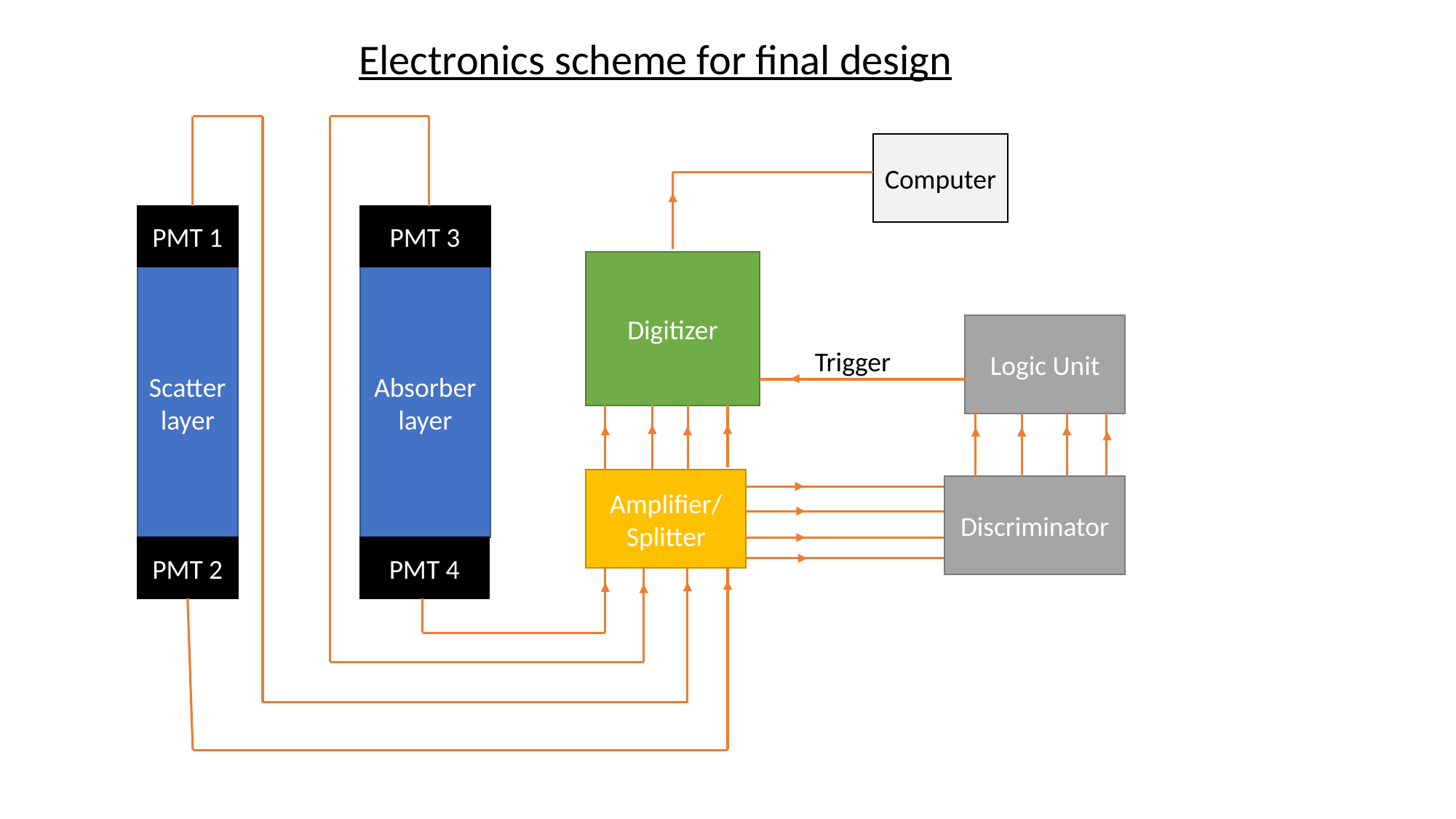

Electronics scheme for final design
Computer
PMT 1
PMT 3
Digitizer
Scatter layer
Absorber layer
Logic Unit
Trigger
Amplifier/
Splitter
Discriminator
PMT 2
PMT 4